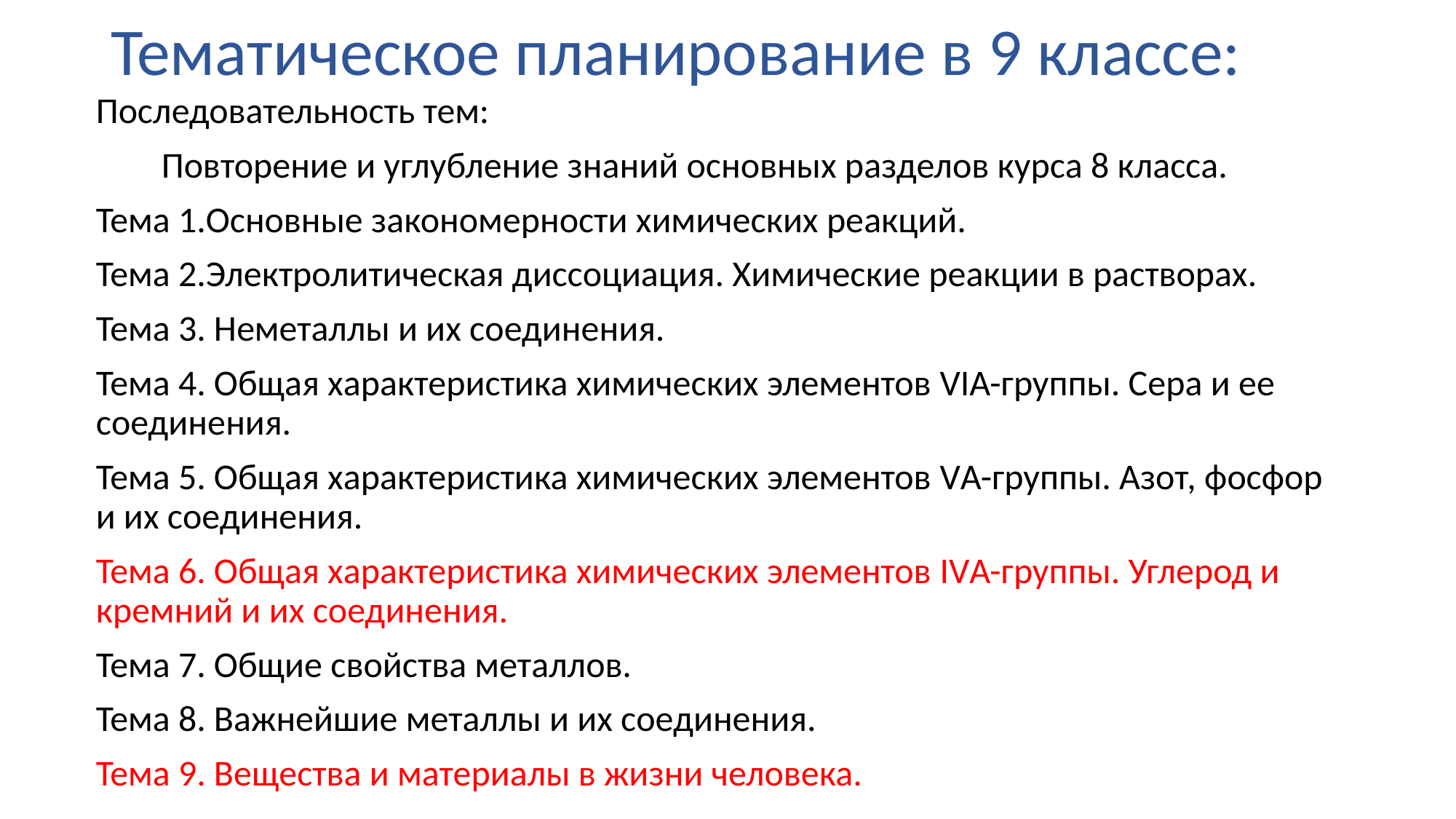

# Тематическое планирование в 9 классе:
Последовательность тем:
        Повторение и углубление знаний основных разделов курса 8 класса.
Тема 1.Основные закономерности химических реакций.
Тема 2.Электролитическая диссоциация. Химические реакции в растворах.
Тема 3. Неметаллы и их соединения.
Тема 4. Общая характеристика химических элементов VIА-группы. Сера и ее соединения.
Тема 5. Общая характеристика химических элементов VА-группы. Азот, фосфор и их соединения.
Тема 6. Общая характеристика химических элементов IVА-группы. Углерод и кремний и их соединения.
Тема 7. Общие свойства металлов.
Тема 8. Важнейшие металлы и их соединения.
Тема 9. Вещества и материалы в жизни человека.